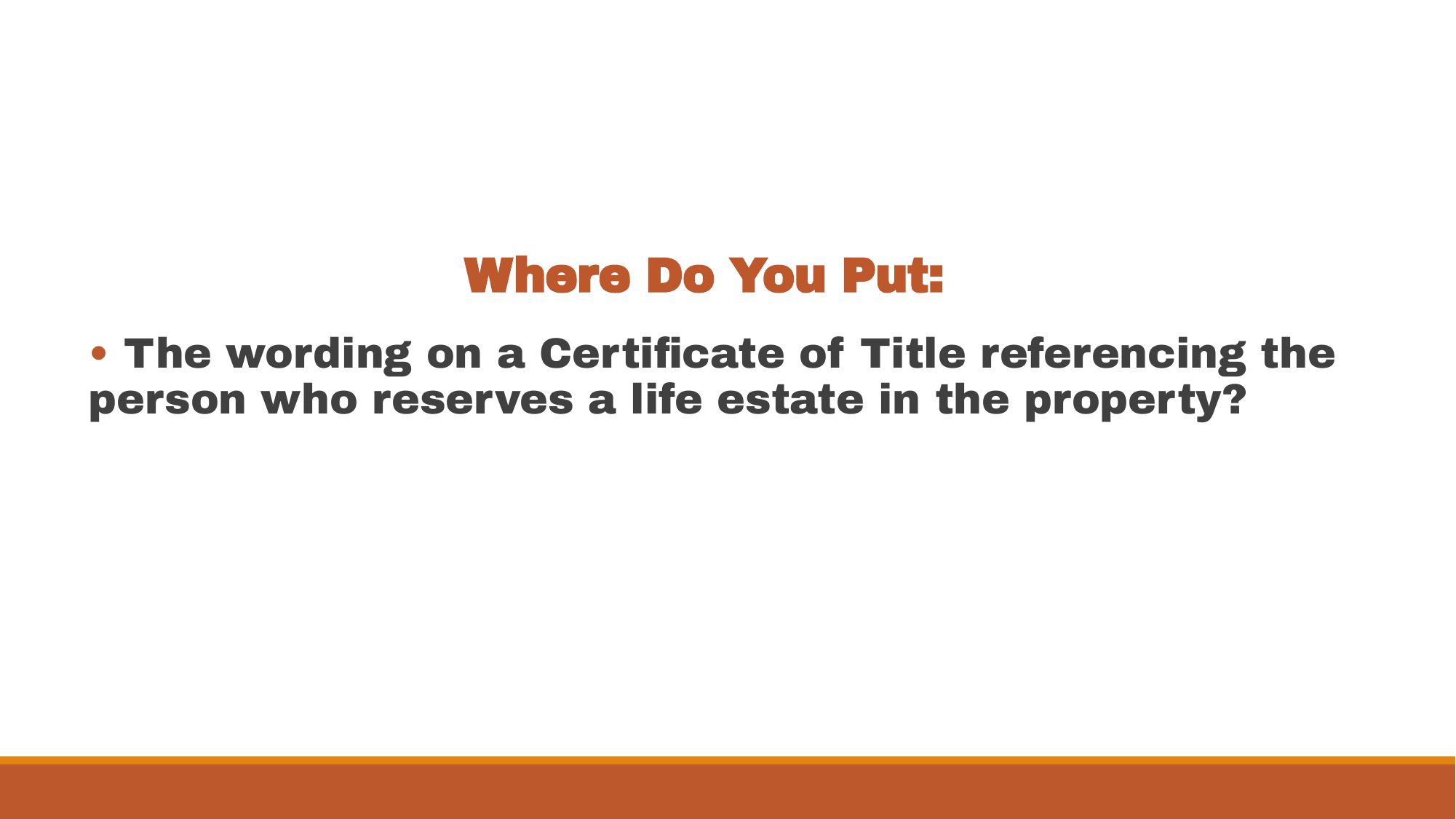

# Where Do You Put:

• The wording on a Certificate of Title referencing the person who reserves a life estate in the property?